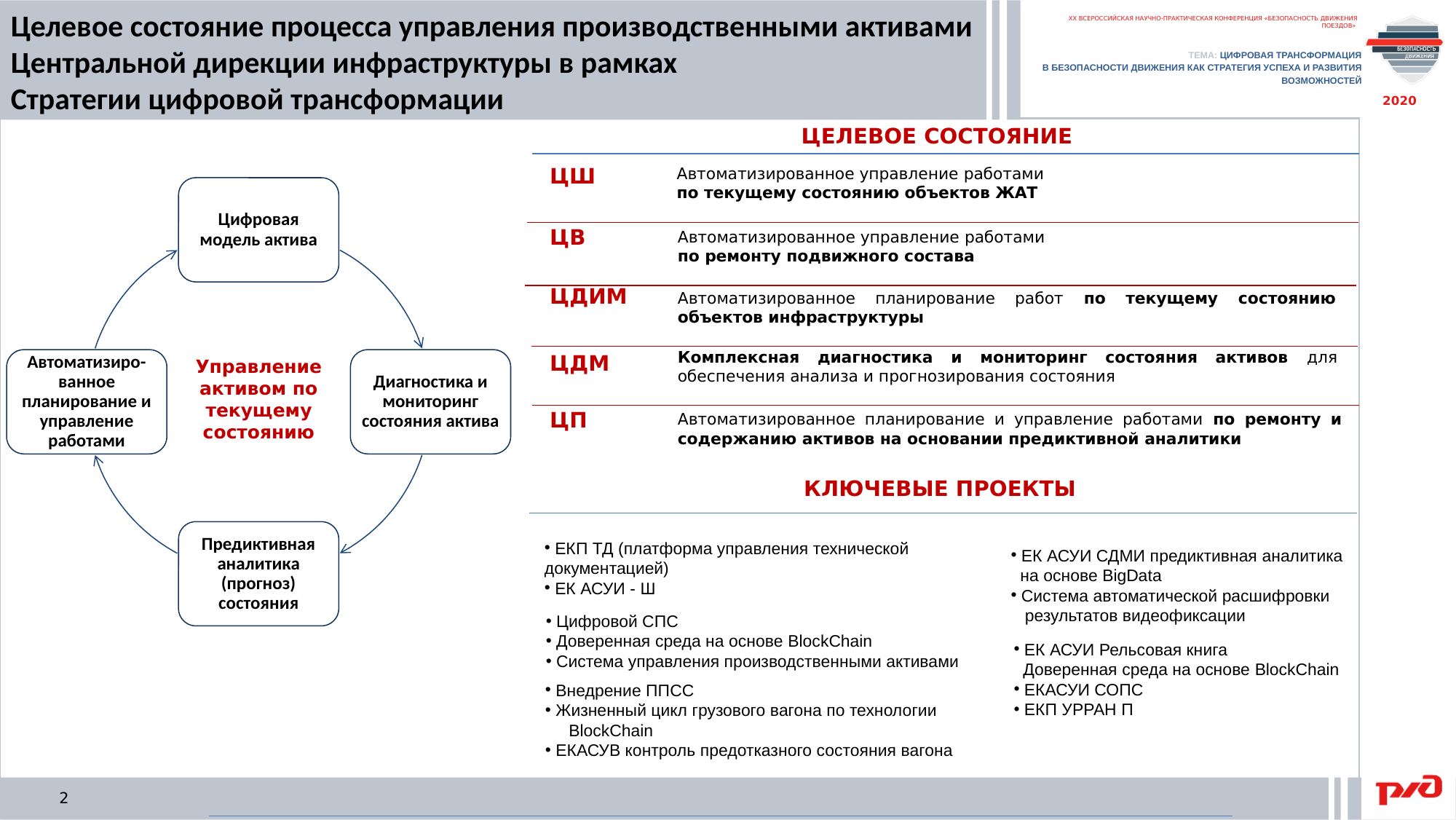

Целевое состояние процесса управления производственными активами
Центральной дирекции инфраструктуры в рамках
Стратегии цифровой трансформации
ЦЕЛЕВОЕ СОСТОЯНИЕ
ЦШ
Автоматизированное управление работами
по текущему состоянию объектов ЖАТ
Цифровая модель актива
Диагностика и мониторинг состояния актива
Предиктивная аналитика (прогноз) состояния
Автоматизиро-ванное планирование и управление работами
ЦВ
Автоматизированное управление работами
по ремонту подвижного состава
ЦДИМ
Автоматизированное планирование работ по текущему состоянию объектов инфраструктуры
Комплексная диагностика и мониторинг состояния активов для обеспечения анализа и прогнозирования состояния
ЦДМ
Управление активом по текущему состоянию

ЦП
Автоматизированное планирование и управление работами по ремонту и содержанию активов на основании предиктивной аналитики
КЛЮЧЕВЫЕ ПРОЕКТЫ

 ЕКП ТД (платформа управления технической документацией)
 ЕК АСУИ - Ш
 ЕК АСУИ СДМИ предиктивная аналитика
  на основе BigData
 Система автоматической расшифровки
   результатов видеофиксации
 Цифровой СПС
 Доверенная среда на основе BlockChain
 Система управления производственными активами
 ЕК АСУИ Рельсовая книга
  Доверенная среда на основе BlockChain
 ЕКАСУИ СОПС
 ЕКП УРРАН П

 Внедрение ППСС
 Жизненный цикл грузового вагона по технологии               BlockChain
 ЕКАСУВ контроль предотказного состояния вагона